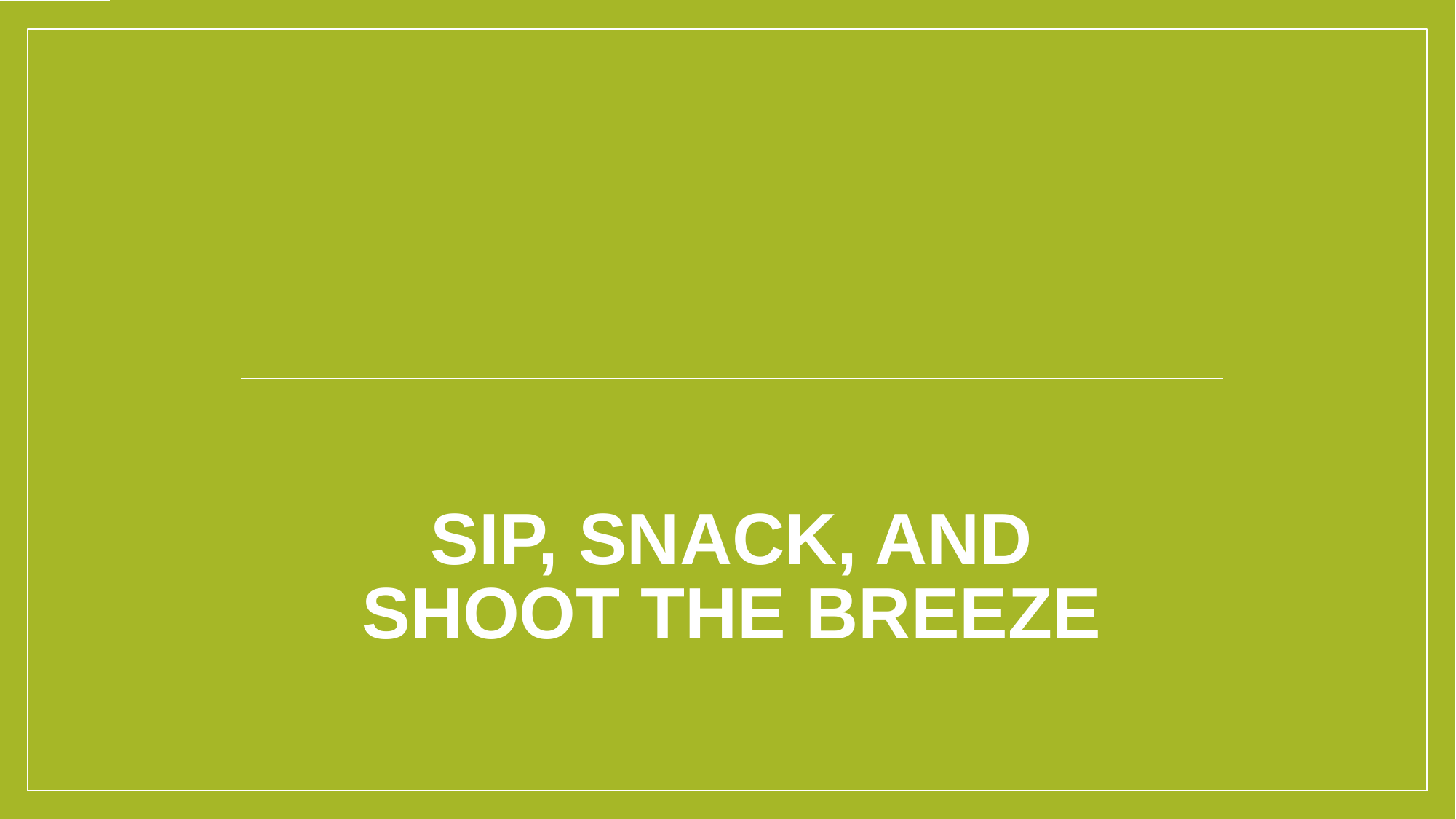

# Sip, Snack, and Shoot the Breeze